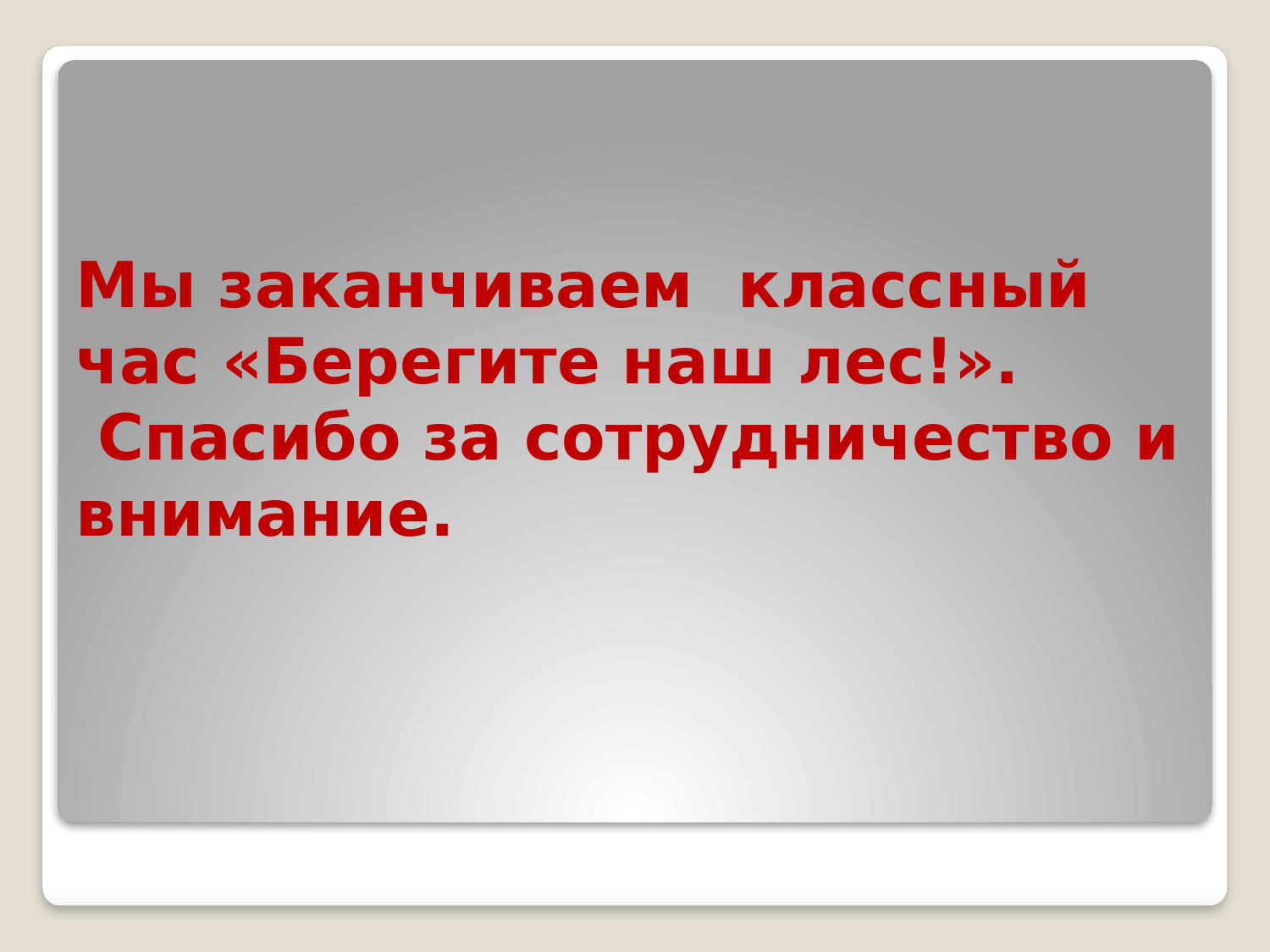

# Мы заканчиваем  классный час «Берегите наш лес!». Спасибо за сотрудничество и внимание.